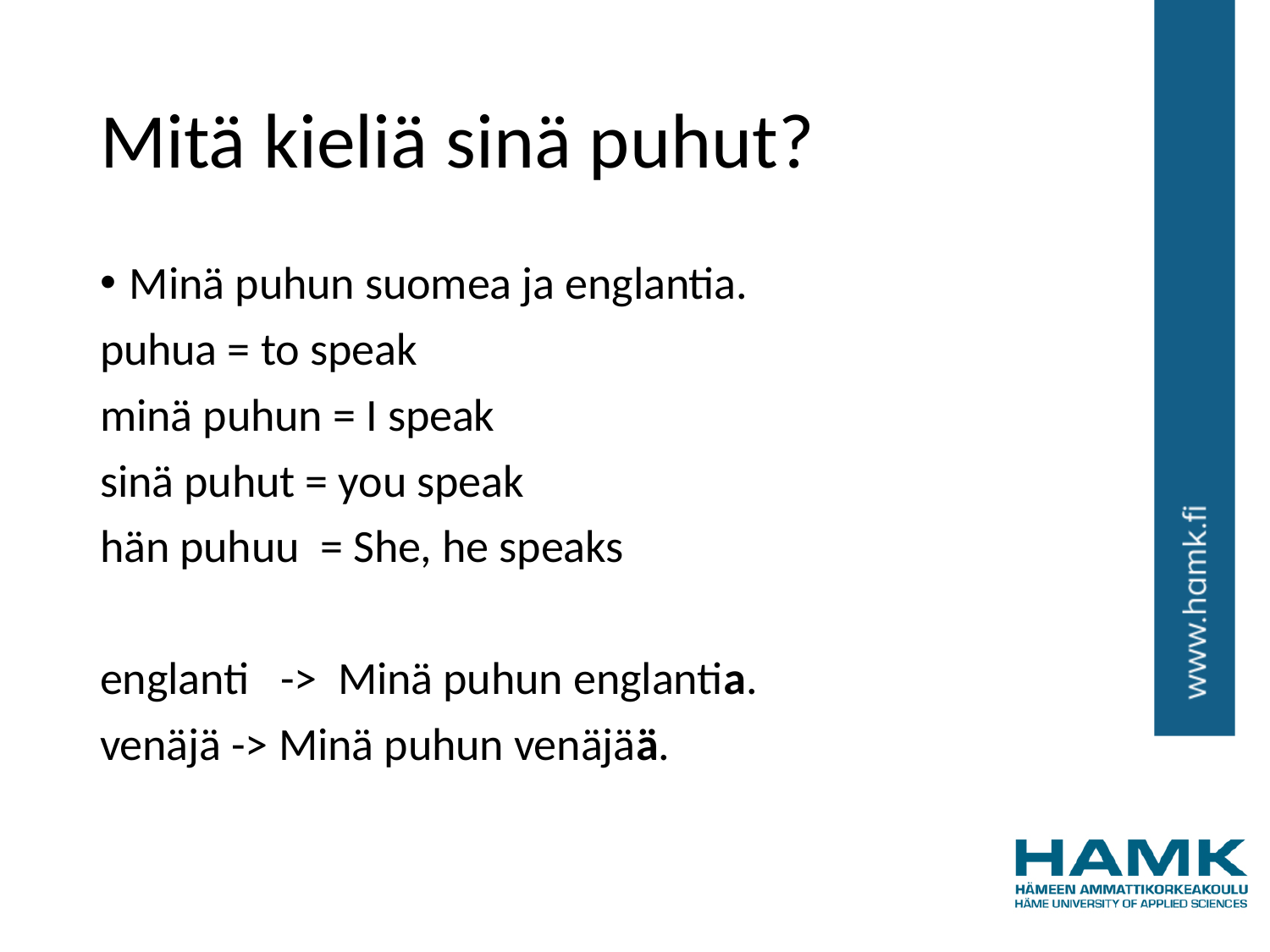

# Mitä kieliä sinä puhut?
Minä puhun suomea ja englantia.
puhua = to speak
minä puhun = I speak
sinä puhut = you speak
hän puhuu  = She, he speaks

englanti   ->  Minä puhun englantia.
venäjä -> Minä puhun venäjää.